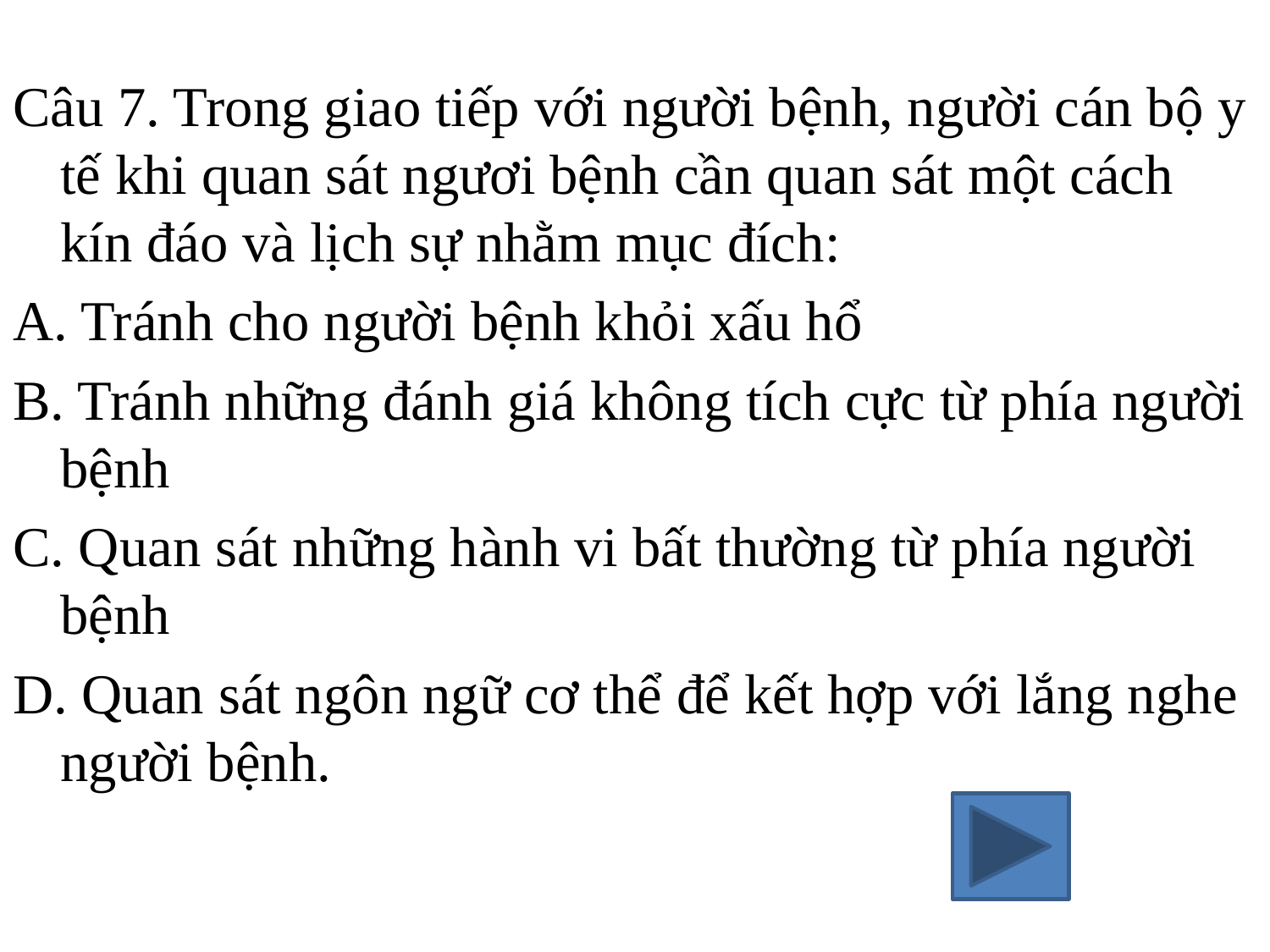

Câu 7. Trong giao tiếp với người bệnh, người cán bộ y tế khi quan sát ngươi bệnh cần quan sát một cách kín đáo và lịch sự nhằm mục đích:
A. Tránh cho người bệnh khỏi xấu hổ
B. Tránh những đánh giá không tích cực từ phía người bệnh
C. Quan sát những hành vi bất thường từ phía người bệnh
D. Quan sát ngôn ngữ cơ thể để kết hợp với lắng nghe người bệnh.